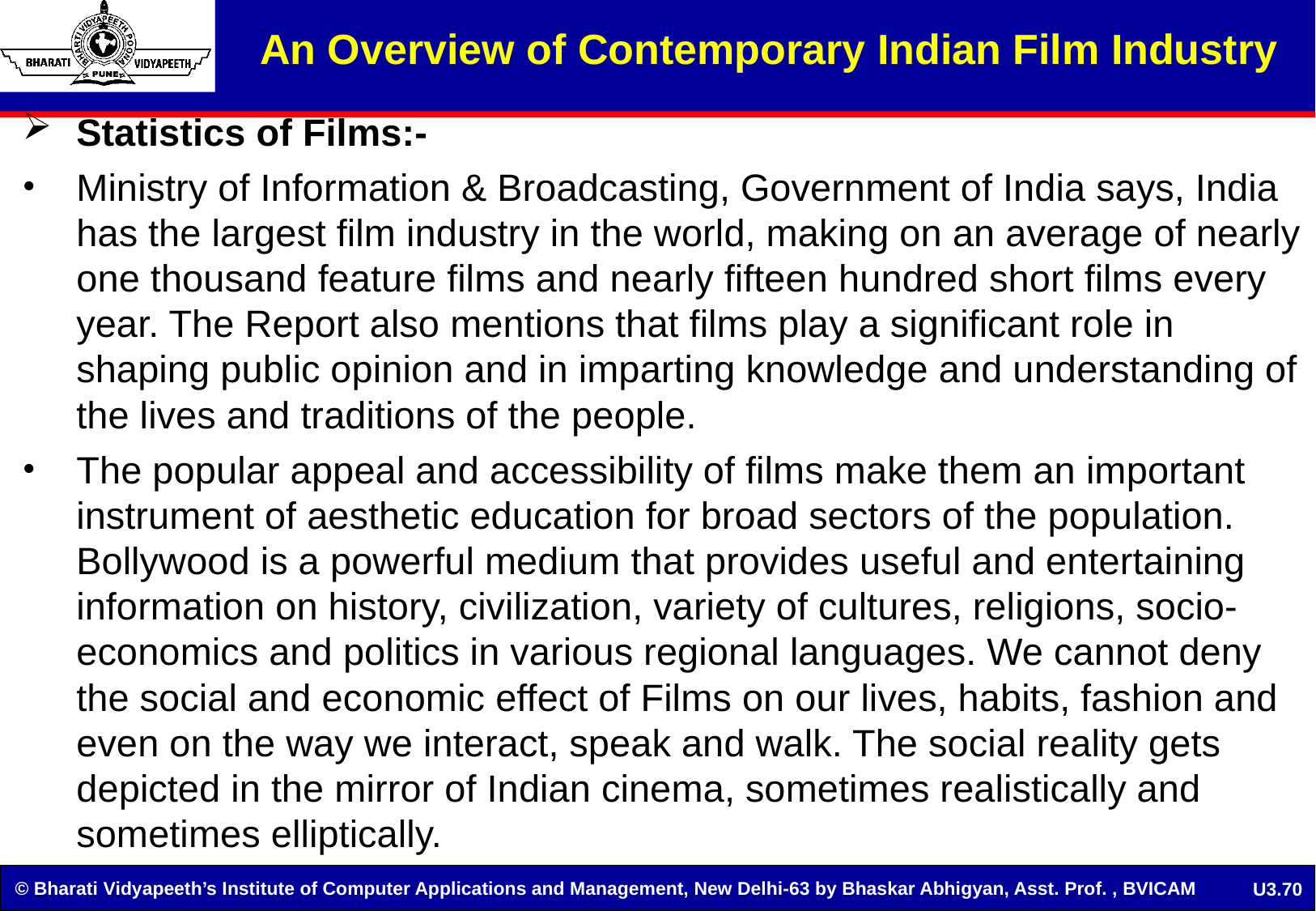

An Overview of Contemporary Indian Film Industry
Statistics of Films:-
Ministry of Information & Broadcasting, Government of India says, India has the largest film industry in the world, making on an average of nearly one thousand feature films and nearly fifteen hundred short films every year. The Report also mentions that films play a significant role in shaping public opinion and in imparting knowledge and understanding of the lives and traditions of the people.
The popular appeal and accessibility of films make them an important instrument of aesthetic education for broad sectors of the population. Bollywood is a powerful medium that provides useful and entertaining information on history, civilization, variety of cultures, religions, socio-economics and politics in various regional languages. We cannot deny the social and economic effect of Films on our lives, habits, fashion and even on the way we interact, speak and walk. The social reality gets depicted in the mirror of Indian cinema, sometimes realistically and sometimes elliptically.